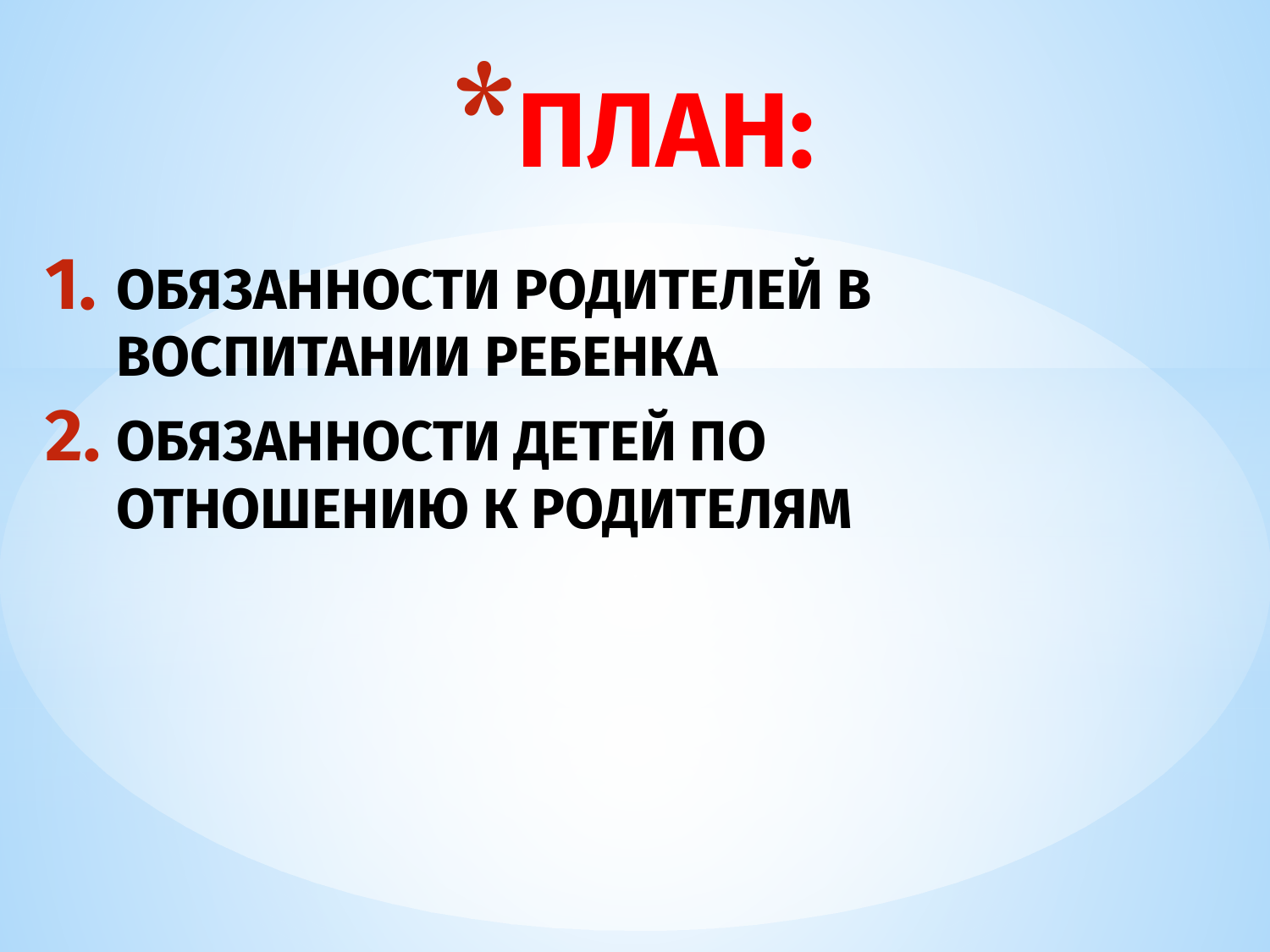

# ПЛАН:
ОБЯЗАННОСТИ РОДИТЕЛЕЙ В ВОСПИТАНИИ РЕБЕНКА
ОБЯЗАННОСТИ ДЕТЕЙ ПО ОТНОШЕНИЮ К РОДИТЕЛЯМ